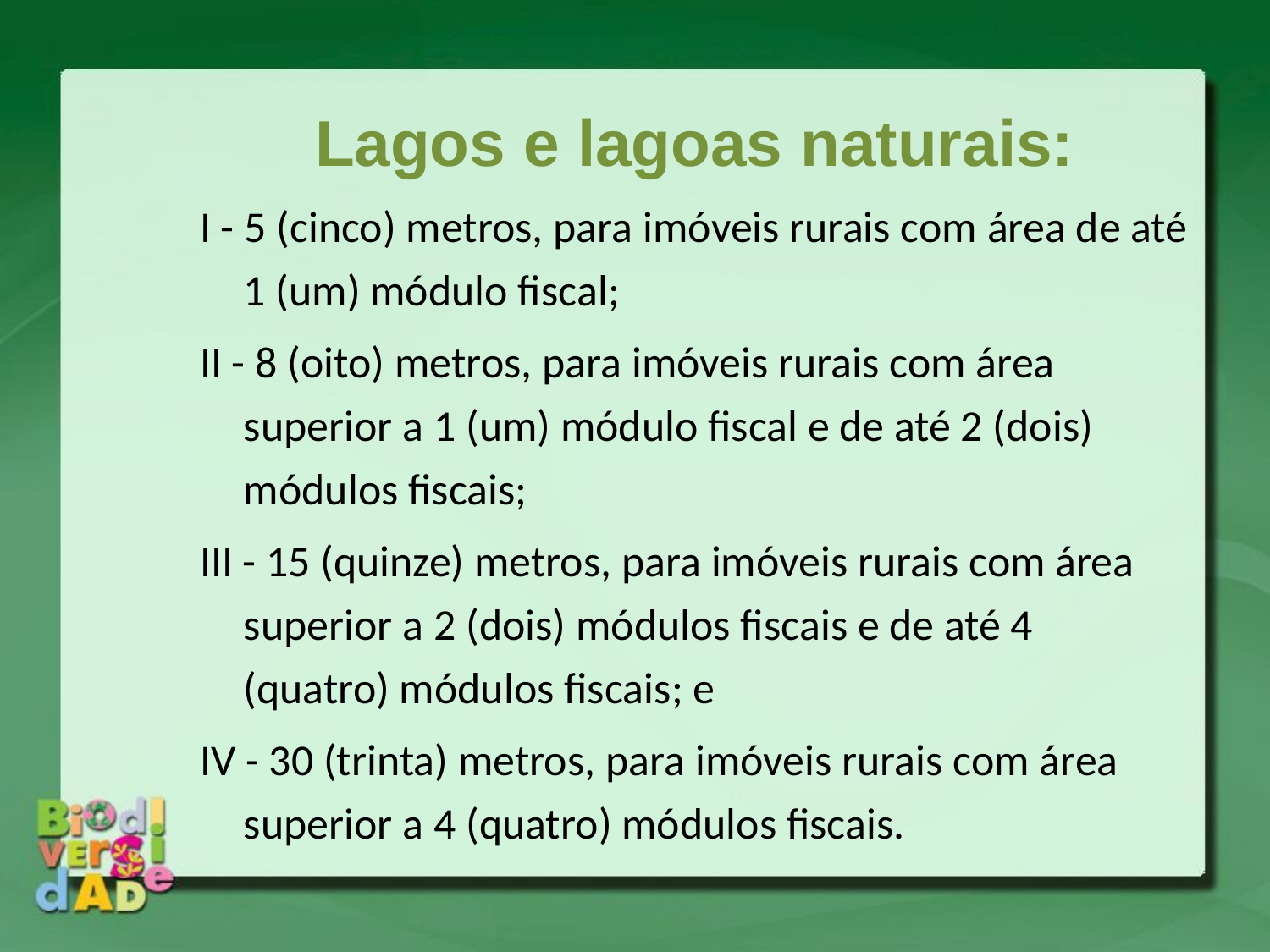

Lagos e lagoas naturais:
I - 5 (cinco) metros, para imóveis rurais com área de até 1 (um) módulo fiscal;
II - 8 (oito) metros, para imóveis rurais com área superior a 1 (um) módulo fiscal e de até 2 (dois) módulos fiscais;
III - 15 (quinze) metros, para imóveis rurais com área superior a 2 (dois) módulos fiscais e de até 4 (quatro) módulos fiscais; e
IV - 30 (trinta) metros, para imóveis rurais com área superior a 4 (quatro) módulos fiscais.